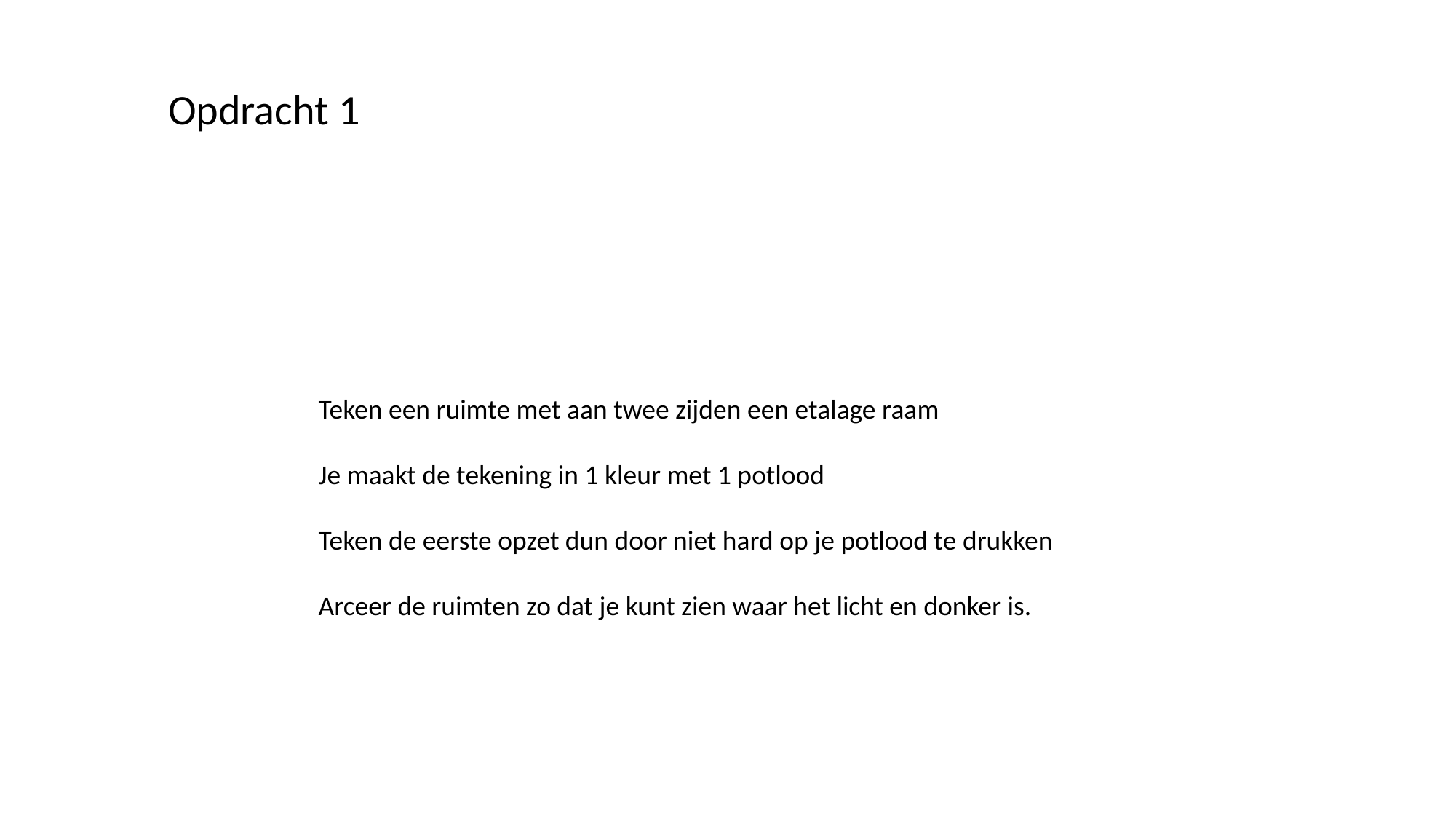

Opdracht 1
Teken een ruimte met aan twee zijden een etalage raam

Je maakt de tekening in 1 kleur met 1 potlood

Teken de eerste opzet dun door niet hard op je potlood te drukken

Arceer de ruimten zo dat je kunt zien waar het licht en donker is.